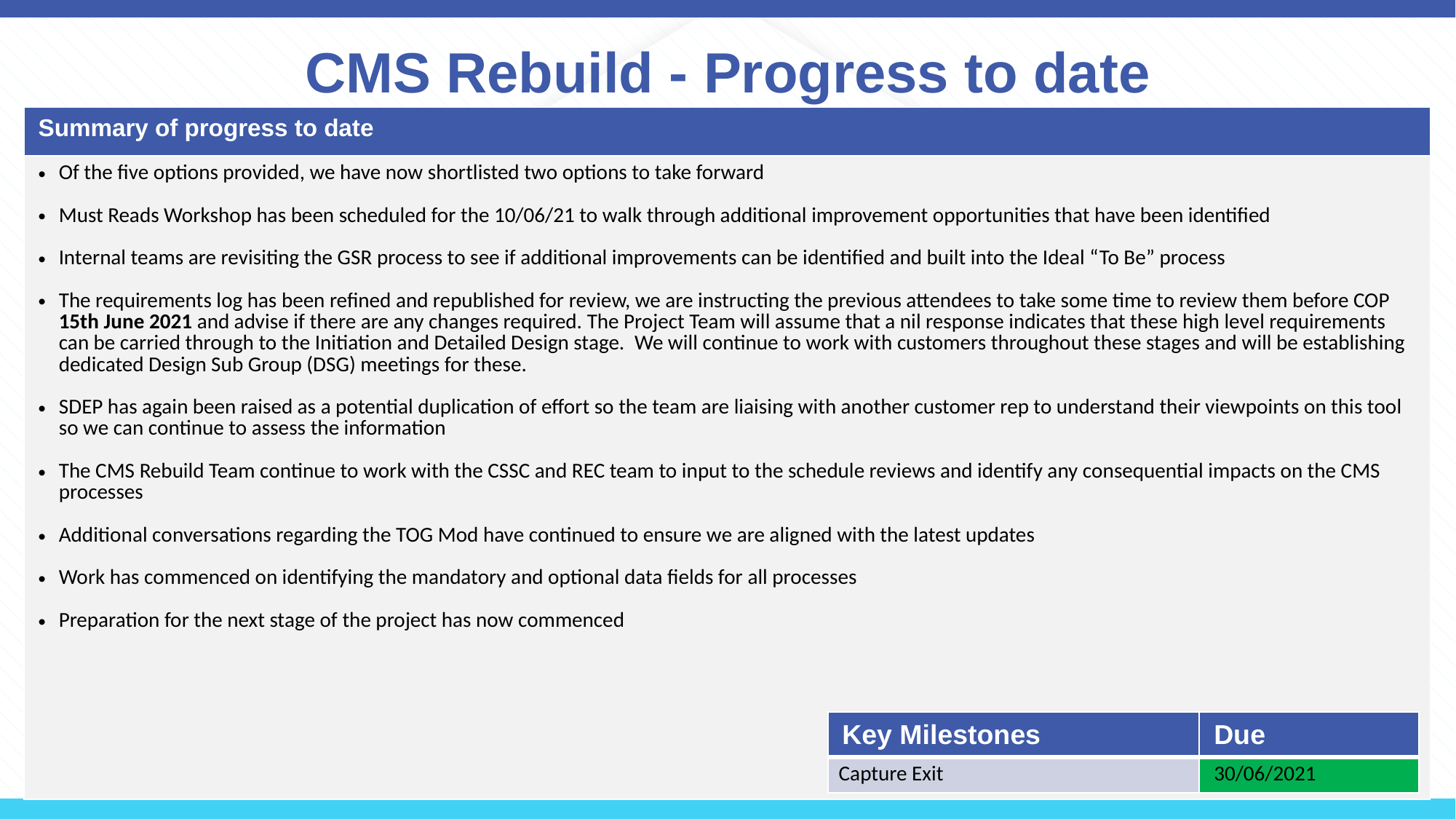

# CMS Rebuild - Progress to date
| Summary of progress to date |
| --- |
| Of the five options provided, we have now shortlisted two options to take forward Must Reads Workshop has been scheduled for the 10/06/21 to walk through additional improvement opportunities that have been identified Internal teams are revisiting the GSR process to see if additional improvements can be identified and built into the Ideal “To Be” process The requirements log has been refined and republished for review, we are instructing the previous attendees to take some time to review them before COP 15th June 2021 and advise if there are any changes required. The Project Team will assume that a nil response indicates that these high level requirements can be carried through to the Initiation and Detailed Design stage.  We will continue to work with customers throughout these stages and will be establishing dedicated Design Sub Group (DSG) meetings for these. SDEP has again been raised as a potential duplication of effort so the team are liaising with another customer rep to understand their viewpoints on this tool so we can continue to assess the information The CMS Rebuild Team continue to work with the CSSC and REC team to input to the schedule reviews and identify any consequential impacts on the CMS processes Additional conversations regarding the TOG Mod have continued to ensure we are aligned with the latest updates Work has commenced on identifying the mandatory and optional data fields for all processes Preparation for the next stage of the project has now commenced |
| Key Milestones | Due |
| --- | --- |
| Capture Exit | 30/06/2021 |